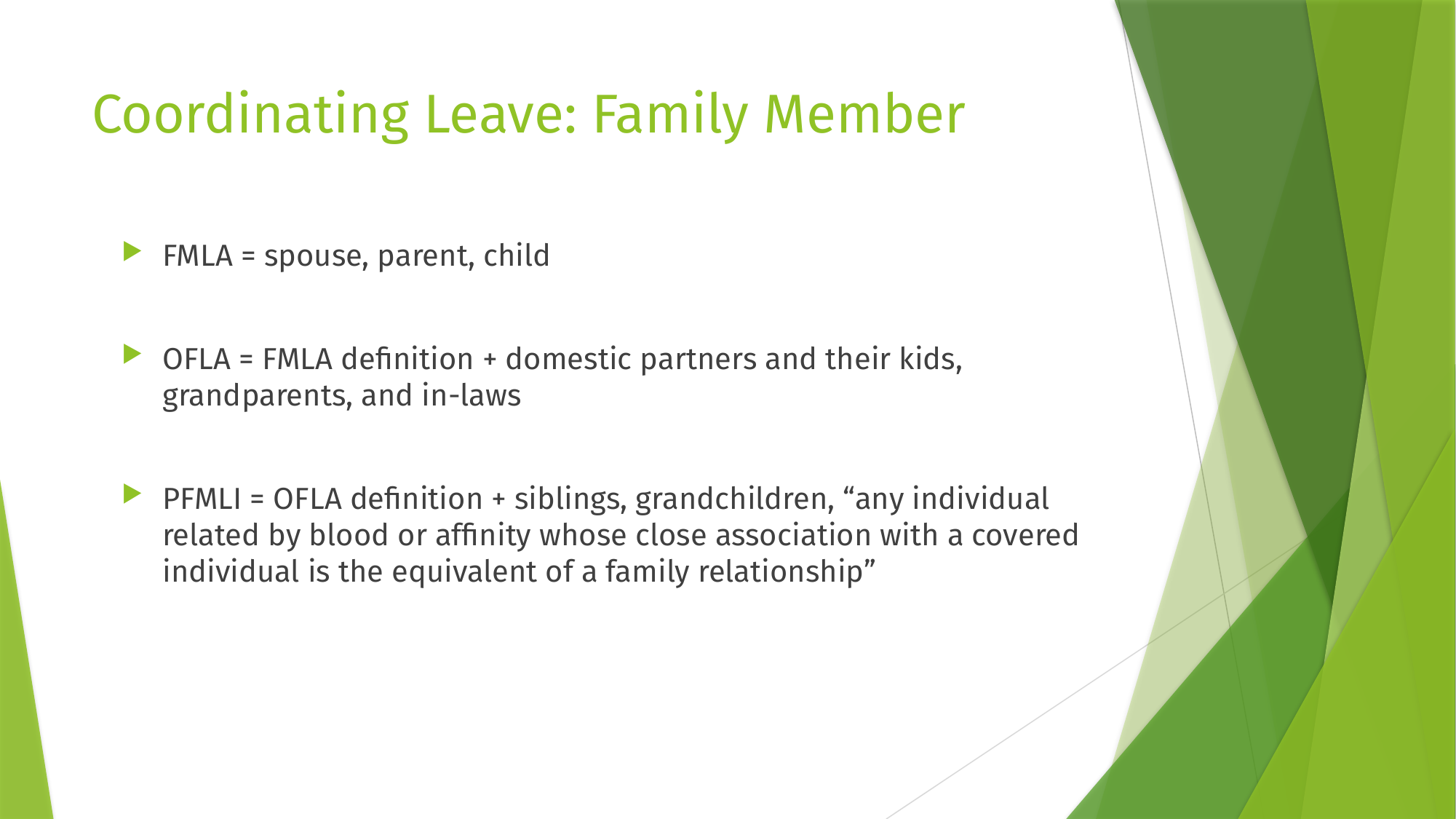

# Coordinating Leave: Family Member
FMLA = spouse, parent, child

OFLA = FMLA definition + domestic partners and their kids, grandparents, and in-laws

PFMLI = OFLA definition + siblings, grandchildren, “any individual related by blood or affinity whose close association with a covered individual is the equivalent of a family relationship”